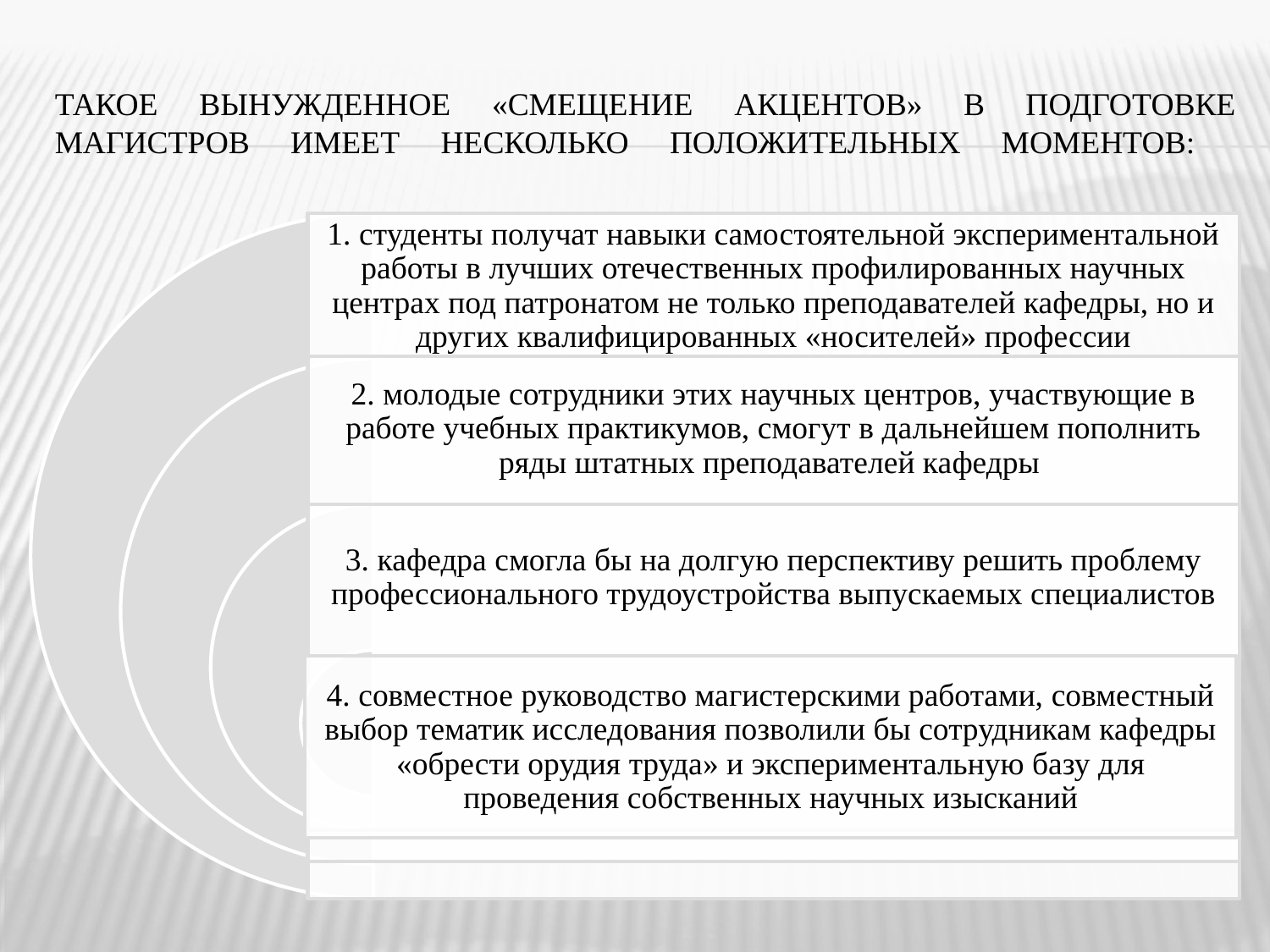

# Такое вынужденное «смещение акцентов» в подготовке магистров имеет несколько положительных моментов:
1. студенты получат навыки самостоятельной экспериментальной работы в лучших отечественных профилированных научных центрах под патронатом не только преподавателей кафедры, но и других квалифицированных «носителей» профессии
2. молодые сотрудники этих научных центров, участвующие в работе учебных практикумов, смогут в дальнейшем пополнить ряды штатных преподавателей кафедры
3. кафедра смогла бы на долгую перспективу решить проблему профессионального трудоустройства выпускаемых специалистов
4. совместное руководство магистерскими работами, совместный выбор тематик исследования позволили бы сотрудникам кафедры «обрести орудия труда» и экспериментальную базу для проведения собственных научных изысканий